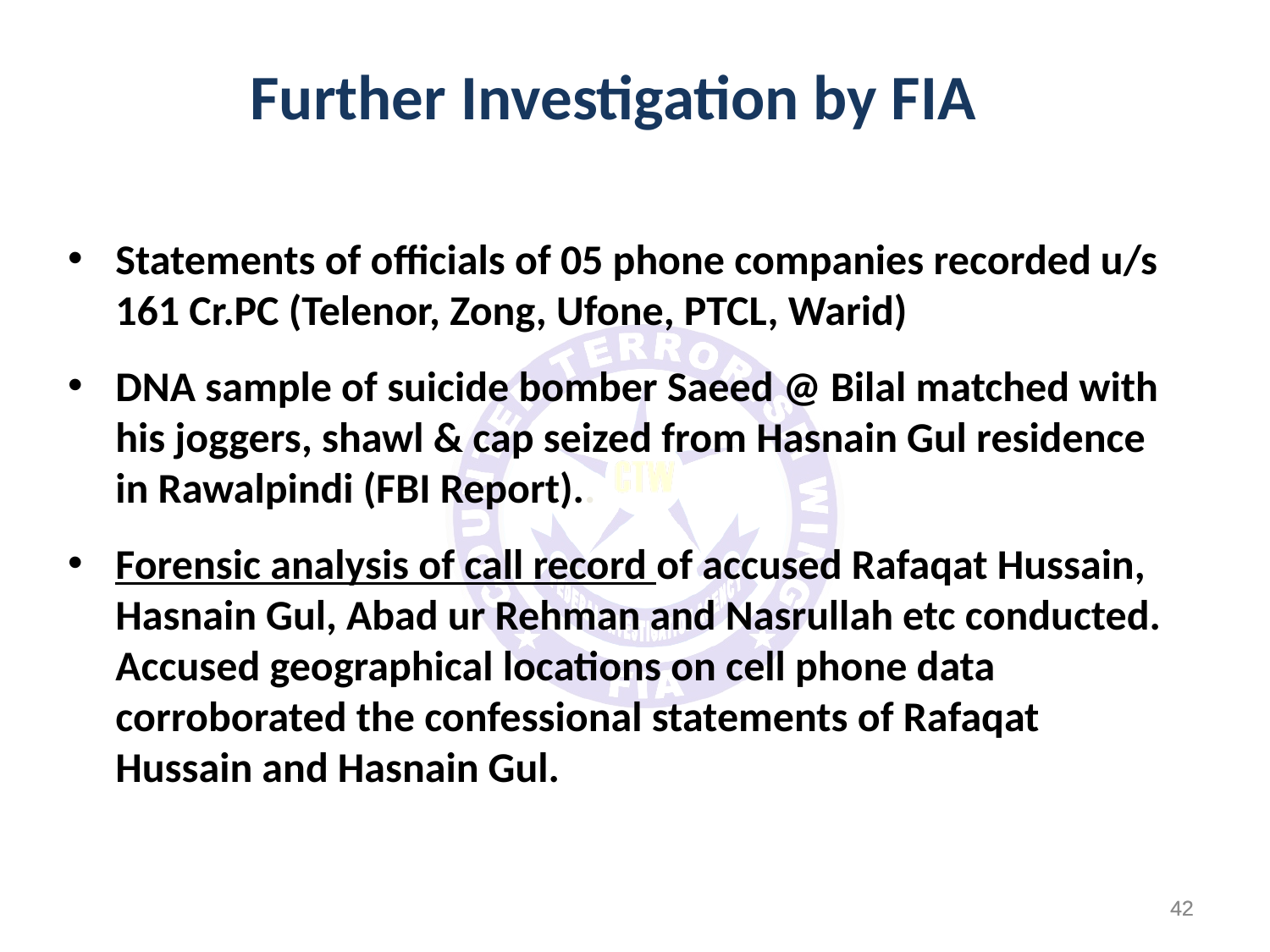

Further Investigation by FIA
Statements of officials of 05 phone companies recorded u/s 161 Cr.PC (Telenor, Zong, Ufone, PTCL, Warid)
DNA sample of suicide bomber Saeed @ Bilal matched with  his joggers, shawl & cap seized from Hasnain Gul residence in Rawalpindi (FBI Report)..
Forensic analysis of call record of accused Rafaqat Hussain, Hasnain Gul, Abad ur Rehman and Nasrullah etc conducted. Accused geographical locations on cell phone data corroborated the confessional statements of Rafaqat Hussain and Hasnain Gul.
42
42